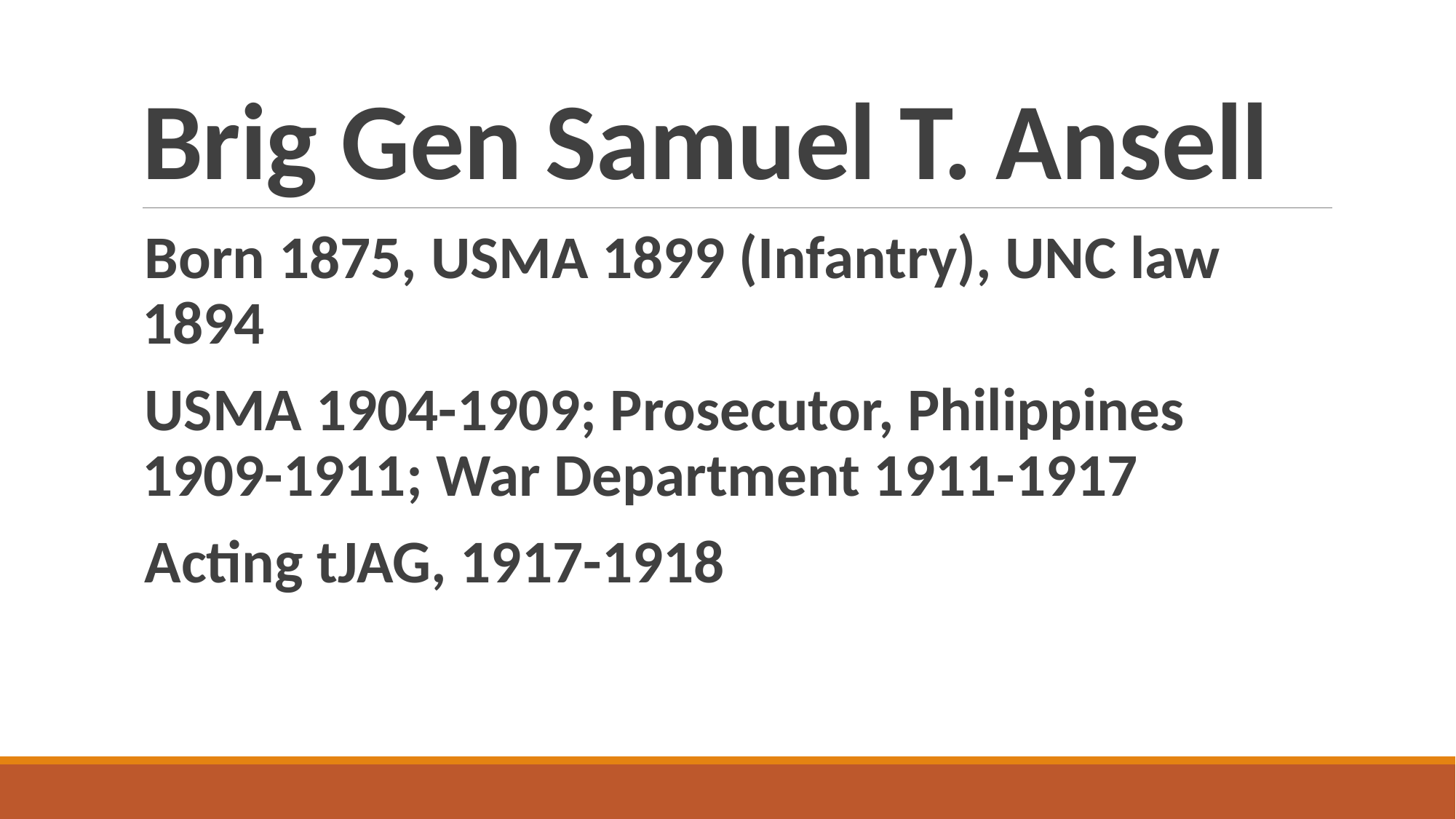

# Brig Gen Samuel T. Ansell
Born 1875, USMA 1899 (Infantry), UNC law 1894
USMA 1904-1909; Prosecutor, Philippines 1909-1911; War Department 1911-1917
Acting tJAG, 1917-1918